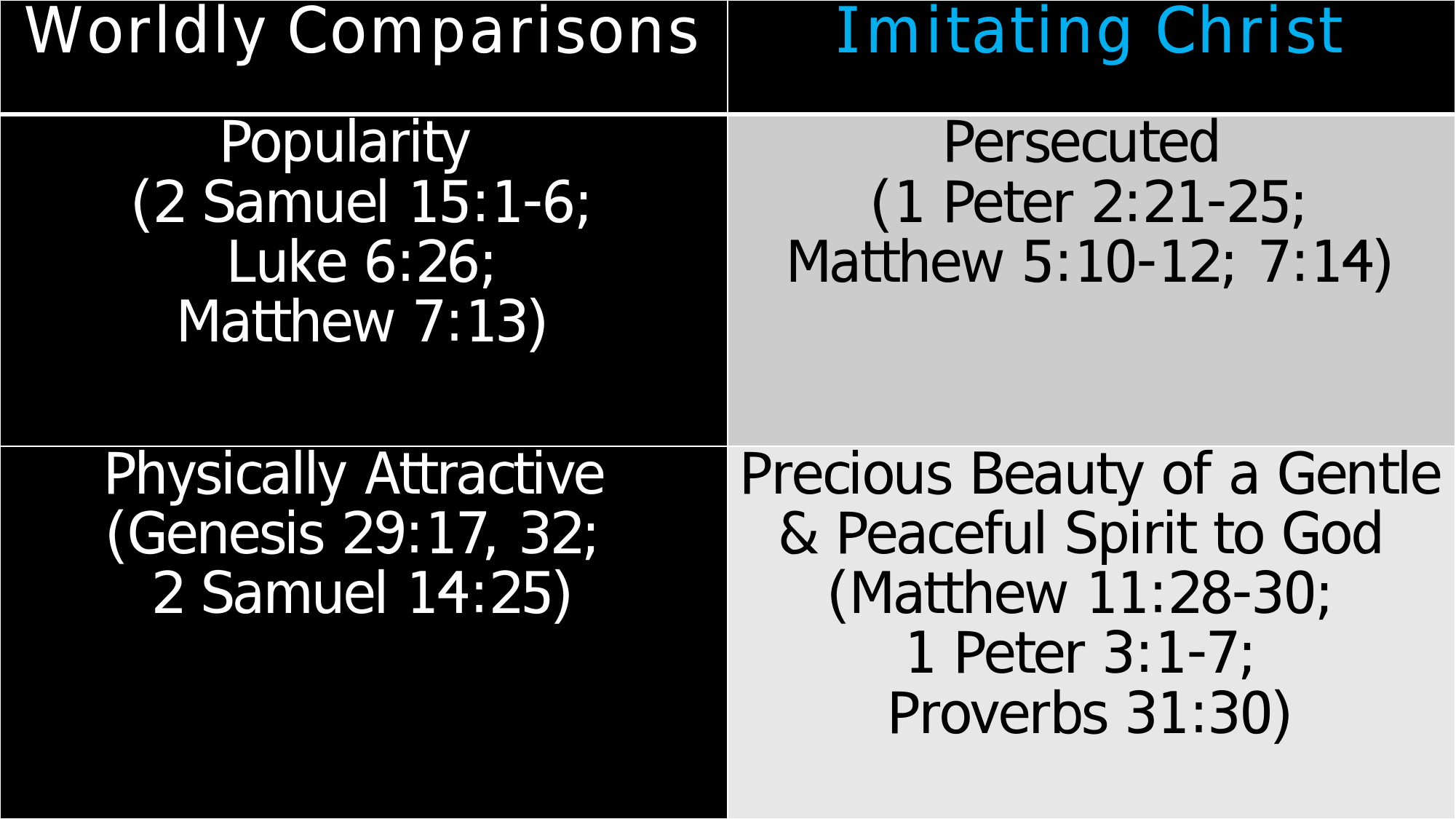

Meek & Quiet Spirit
(Mt. 11:29; 1 Pet. 3:3-6; Pr. 31:30)

| Worldly Comparisons | Imitating Christ |
| --- | --- |
| Popularity (2 Samuel 15:1-6; Luke 6:26; Matthew 7:13) | Persecuted (1 Peter 2:21-25; Matthew 5:10-12; 7:14) |
| Physically Attractive (Genesis 29:17, 32; 2 Samuel 14:25) | Precious Beauty of a Gentle & Peaceful Spirit to God (Matthew 11:28-30; 1 Peter 3:1-7; Proverbs 31:30) |